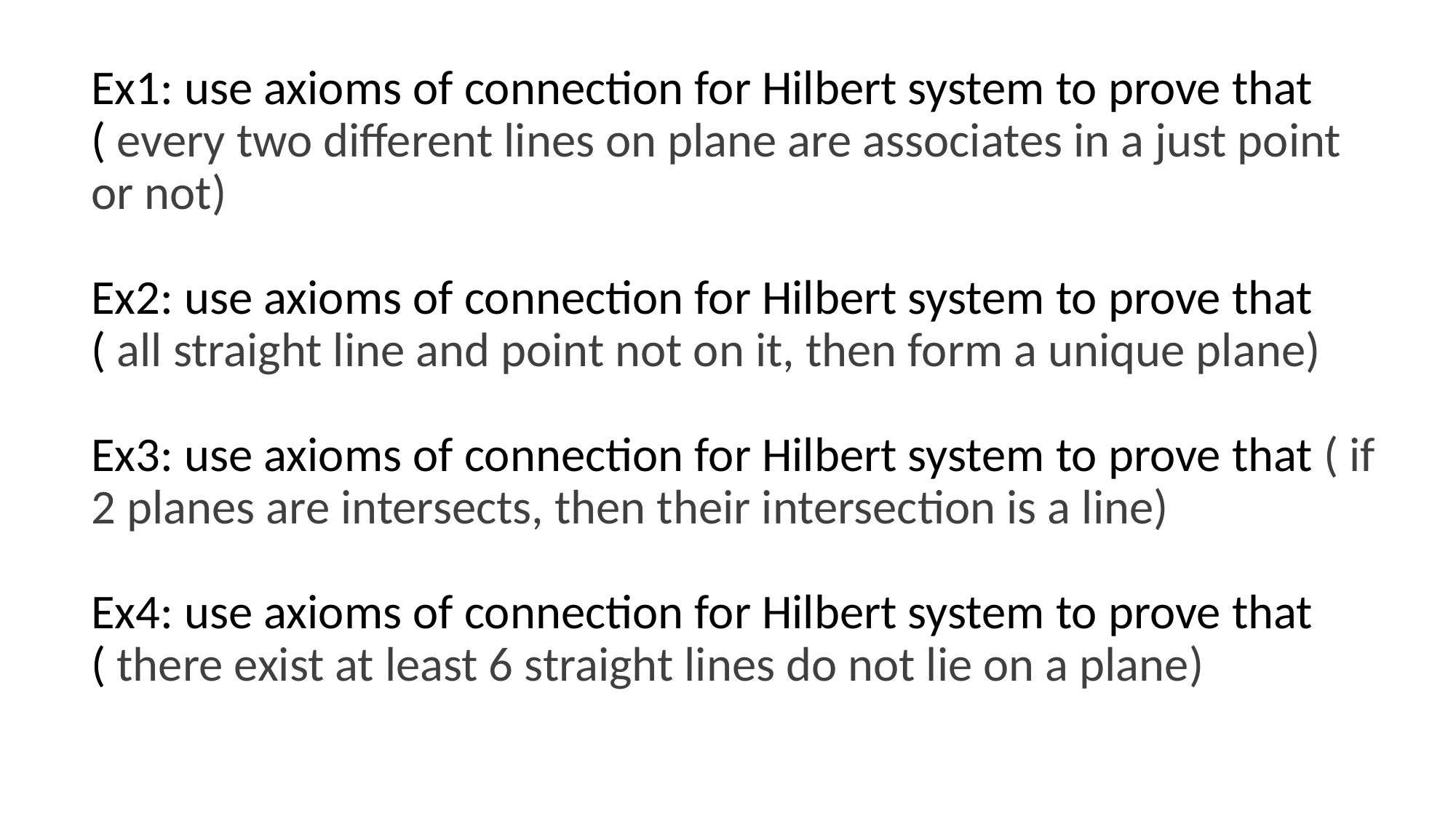

# Ex1: use axioms of connection for Hilbert system to prove that ( every two different lines on plane are associates in a just point or not) Ex2: use axioms of connection for Hilbert system to prove that ( all straight line and point not on it, then form a unique plane) Ex3: use axioms of connection for Hilbert system to prove that ( if 2 planes are intersects, then their intersection is a line) Ex4: use axioms of connection for Hilbert system to prove that ( there exist at least 6 straight lines do not lie on a plane)